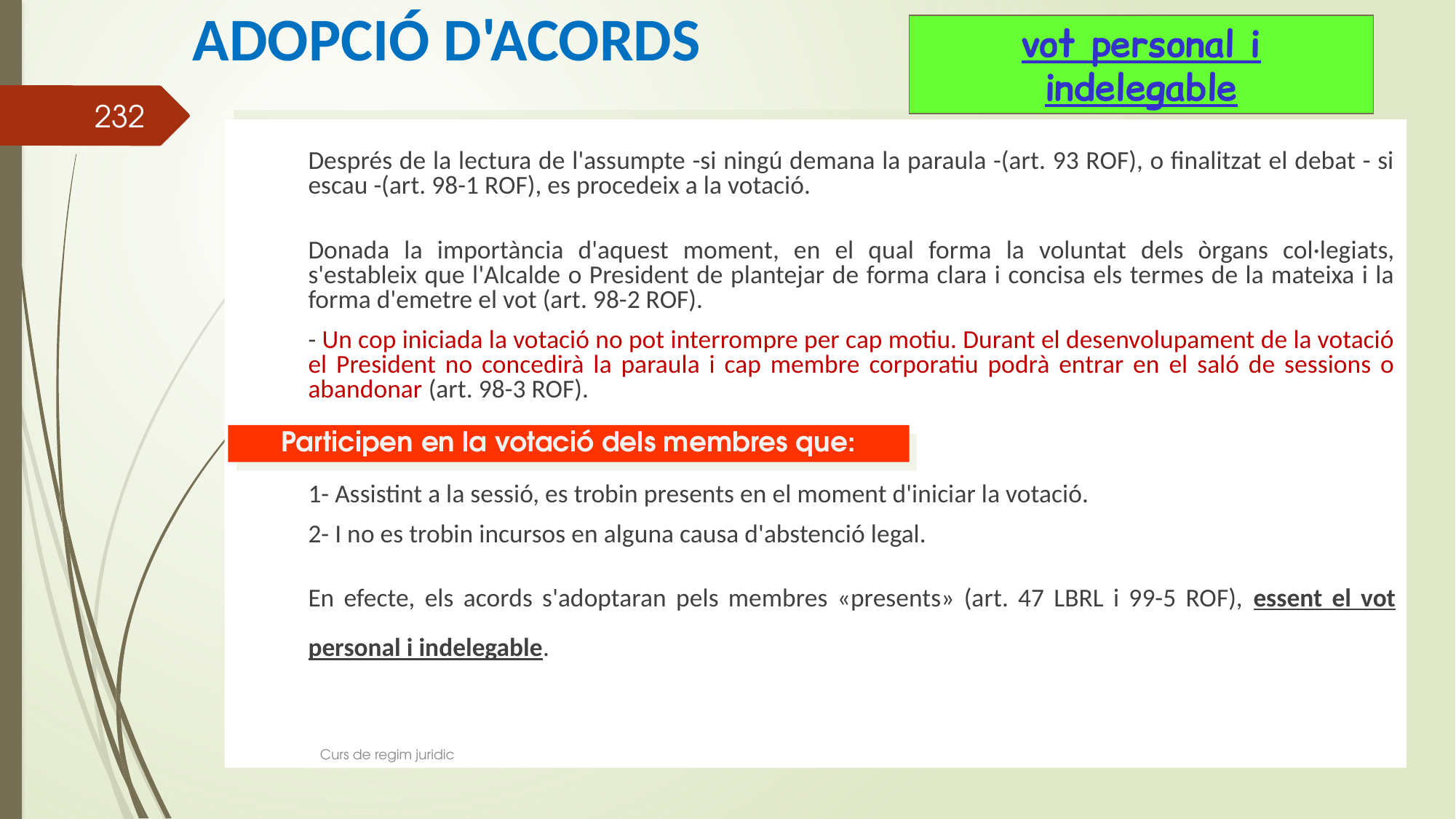

# ADOPCIÓ D'ACORDS
vot personal i indelegable
232
Després de la lectura de l'assumpte -si ningú demana la paraula -(art. 93 ROF), o finalitzat el debat - si escau -(art. 98-1 ROF), es procedeix a la votació.
Donada la importància d'aquest moment, en el qual forma la voluntat dels òrgans col·legiats, s'estableix que l'Alcalde o President de plantejar de forma clara i concisa els termes de la mateixa i la forma d'emetre el vot (art. 98-2 ROF).
	- Un cop iniciada la votació no pot interrompre per cap motiu. Durant el desenvolupament de la votació el President no concedirà la paraula i cap membre corporatiu podrà entrar en el saló de sessions o abandonar (art. 98-3 ROF).

	1- Assistint a la sessió, es trobin presents en el moment d'iniciar la votació.
	2- I no es trobin incursos en alguna causa d'abstenció legal.
	En efecte, els acords s'adoptaran pels membres «presents» (art. 47 LBRL i 99-5 ROF), essent el vot personal i indelegable.

Participen en la votació dels membres que:
Curs de regim juridic